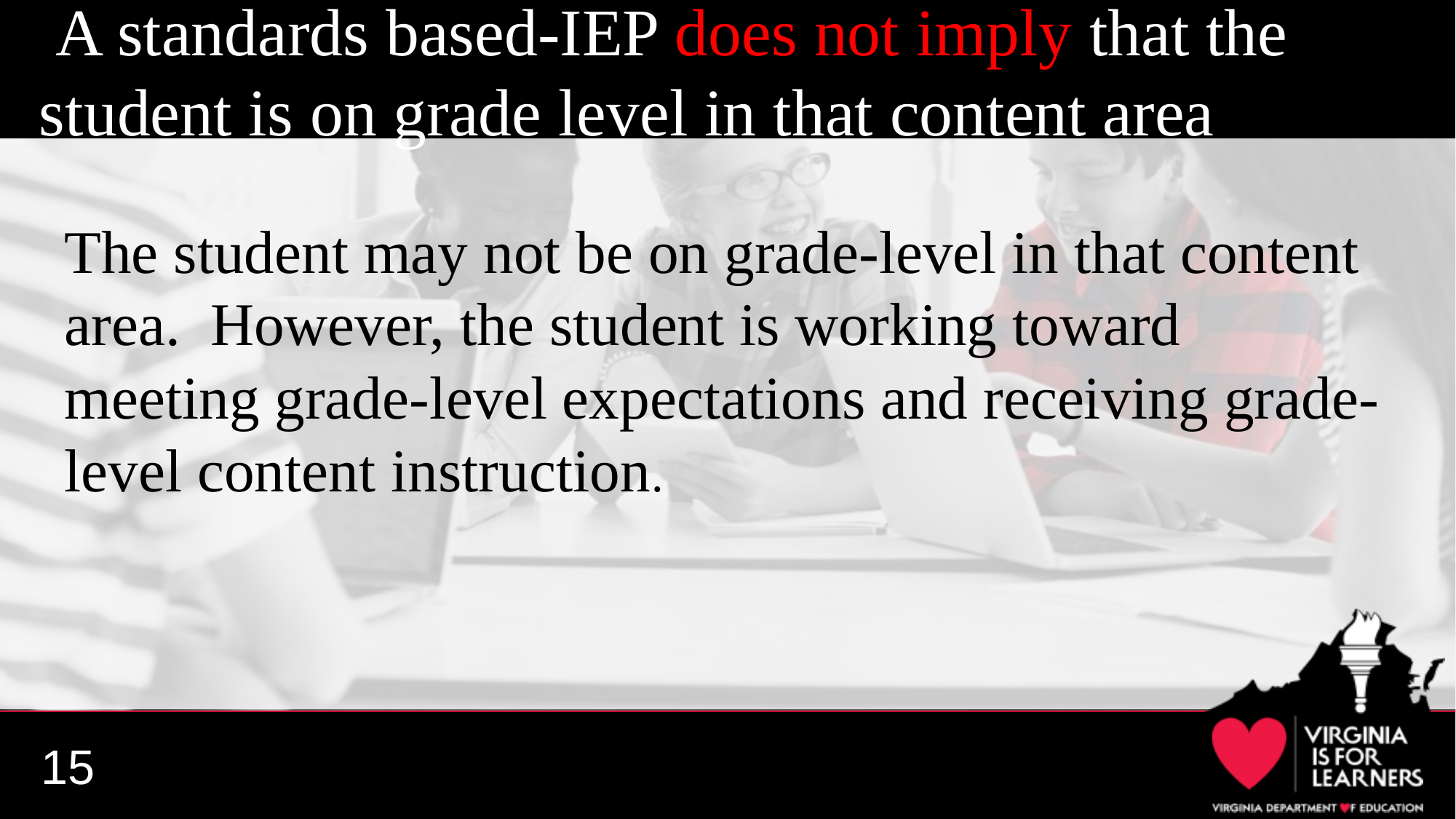

A standards based-IEP does not imply that the student is on grade level in that content area
The student may not be on grade-level in that content area.  However, the student is working toward meeting grade-level expectations and receiving grade-level content instruction.